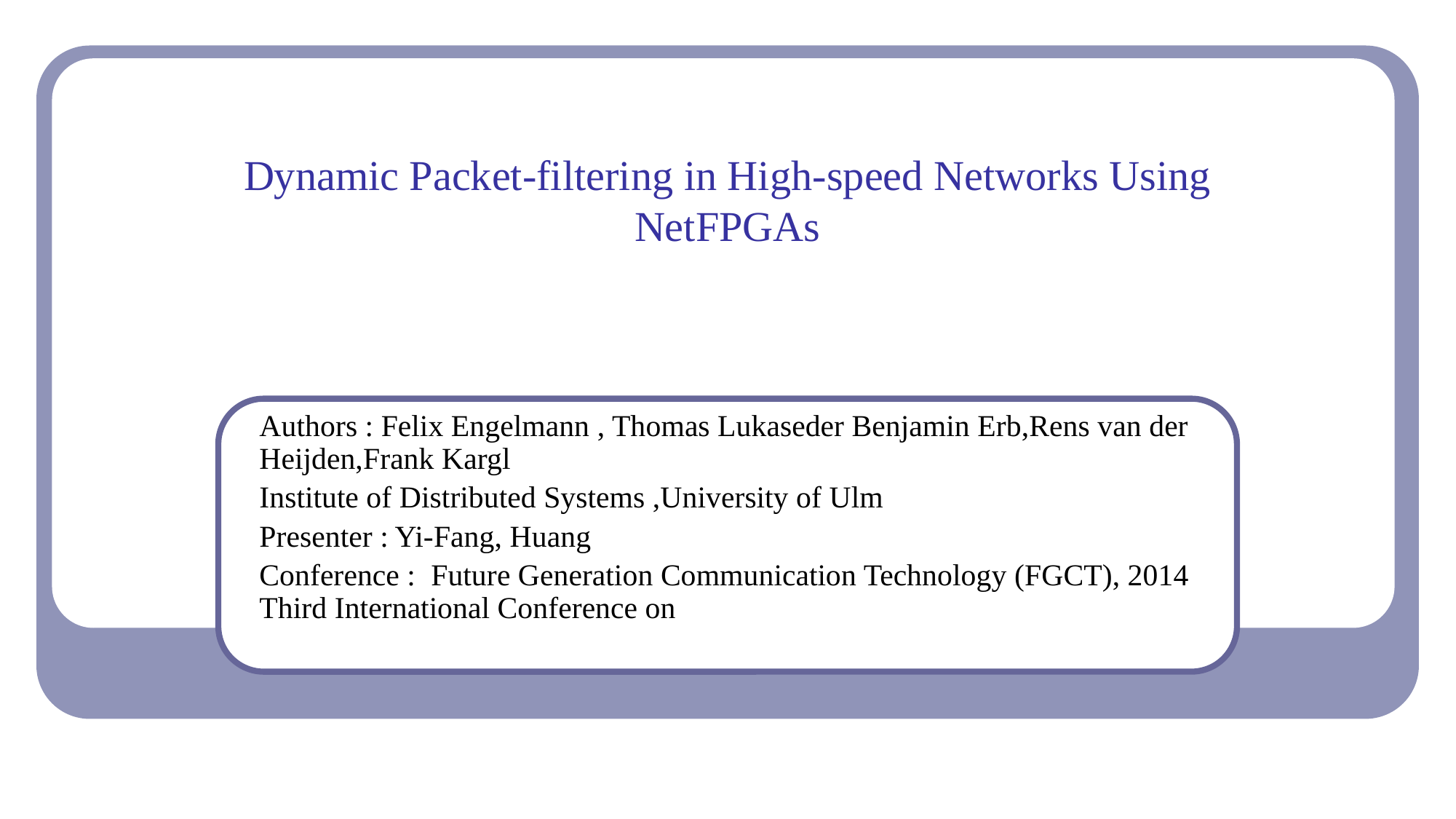

# Dynamic Packet-filtering in High-speed Networks Using NetFPGAs

Authors : Felix Engelmann , Thomas Lukaseder Benjamin Erb,Rens van der Heijden,Frank Kargl
Institute of Distributed Systems ,University of Ulm
Presenter : Yi-Fang, Huang
Conference :  Future Generation Communication Technology (FGCT), 2014 Third International Conference on